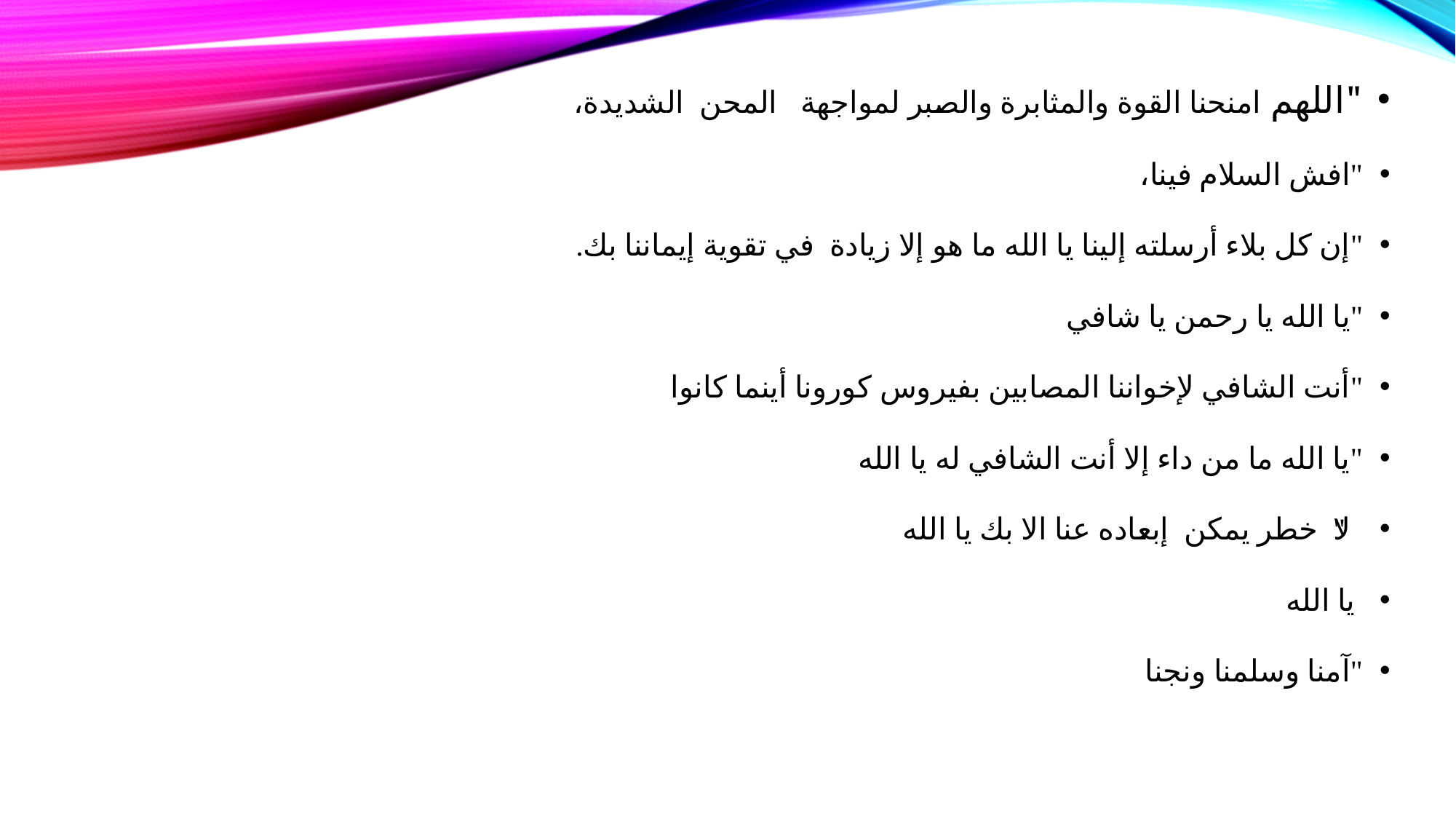

#
"اللهم امنحنا القوة والمثابرة والصبر لمواجهة   المحن  الشديدة،
"افش السلام فينا،
"إن كل بلاء أرسلته إلينا يا الله ما هو إلا زيادة  في تقوية إيماننا بك.
"يا الله يا رحمن يا شافي
"أنت الشافي لإخواننا المصابين بفيروس كورونا أينما كانوا
"يا الله ما من داء إلا أنت الشافي له يا الله
"لا  خطر يمكن  إبعاده عنا الا بك يا الله
 يا الله
"آمنا وسلمنا ونجنا